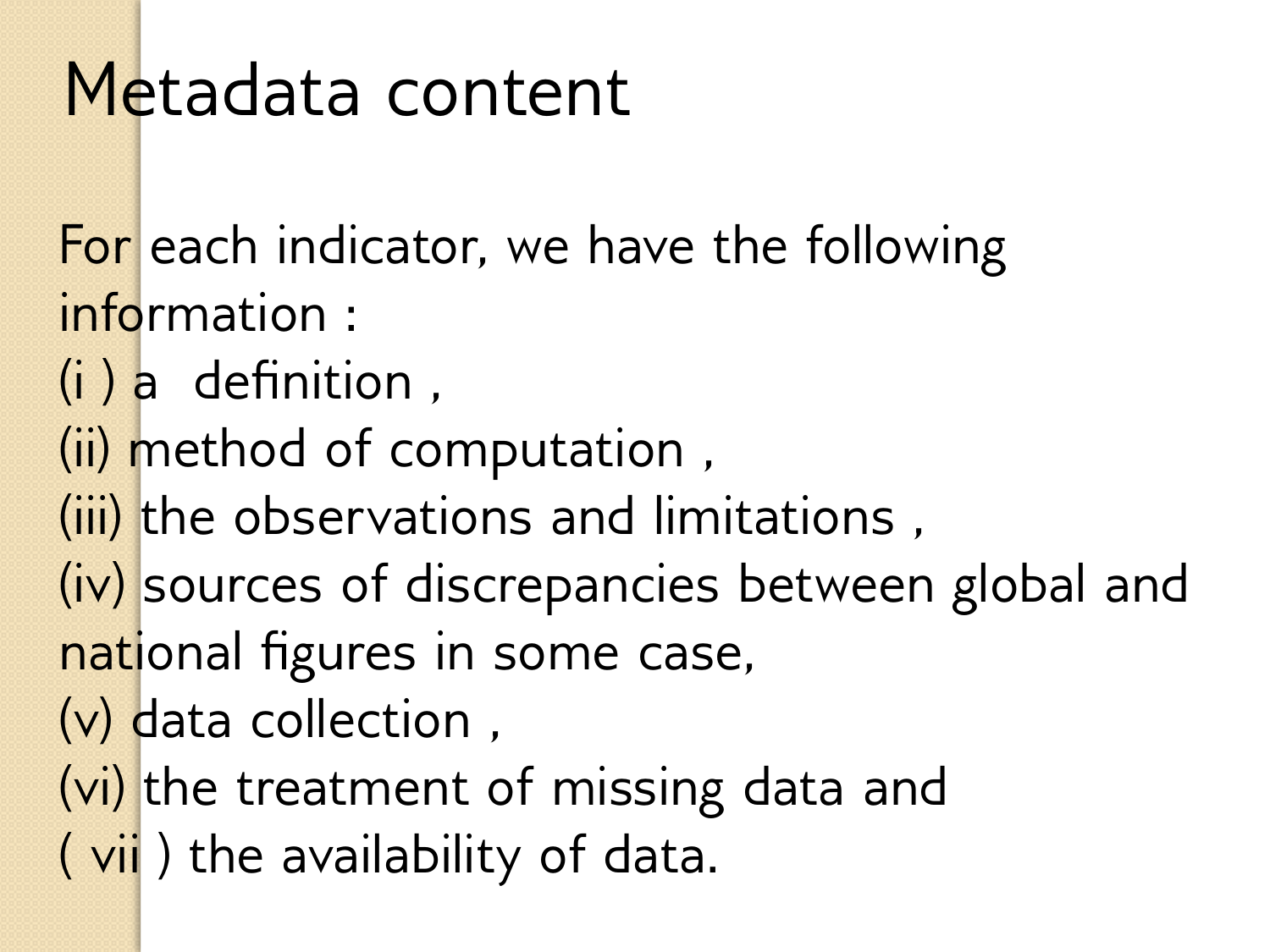

Metadata content
For each indicator, we have the following information :
(i ) a  definition ,
(ii) method of computation ,
(iii) the observations and limitations ,
(iv) sources of discrepancies between global and national figures in some case,
(v) data collection ,
(vi) the treatment of missing data ​​and
( vii ) the availability of data.